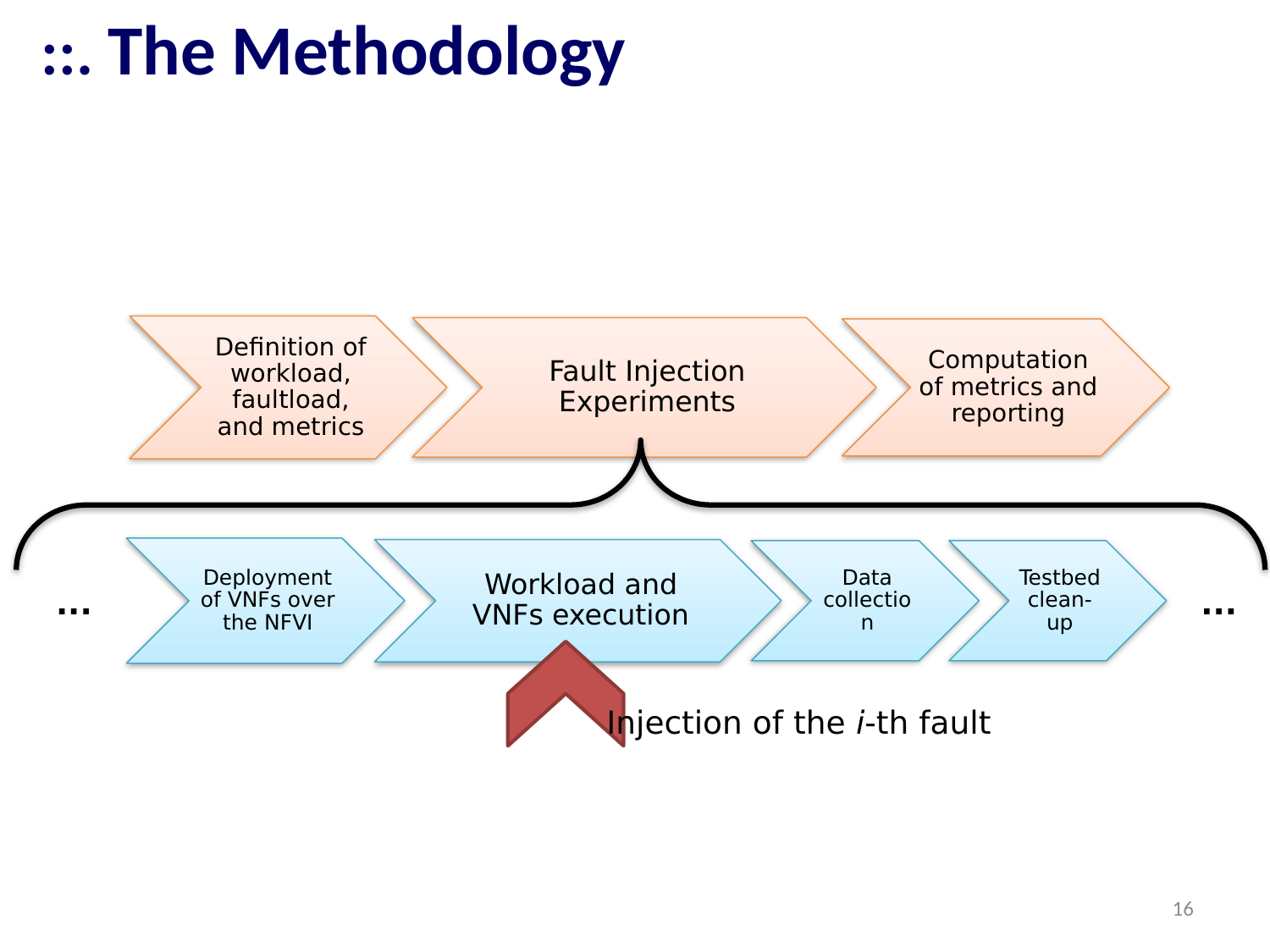

::. The Methodology
Definition of workload, faultload, and metrics
Fault Injection Experiments
Computation of metrics and reporting

Deployment of VNFs over the NFVI
Workload and VNFs execution
Data collection
Testbed clean-up
...
...

Injection of the i-th fault
16